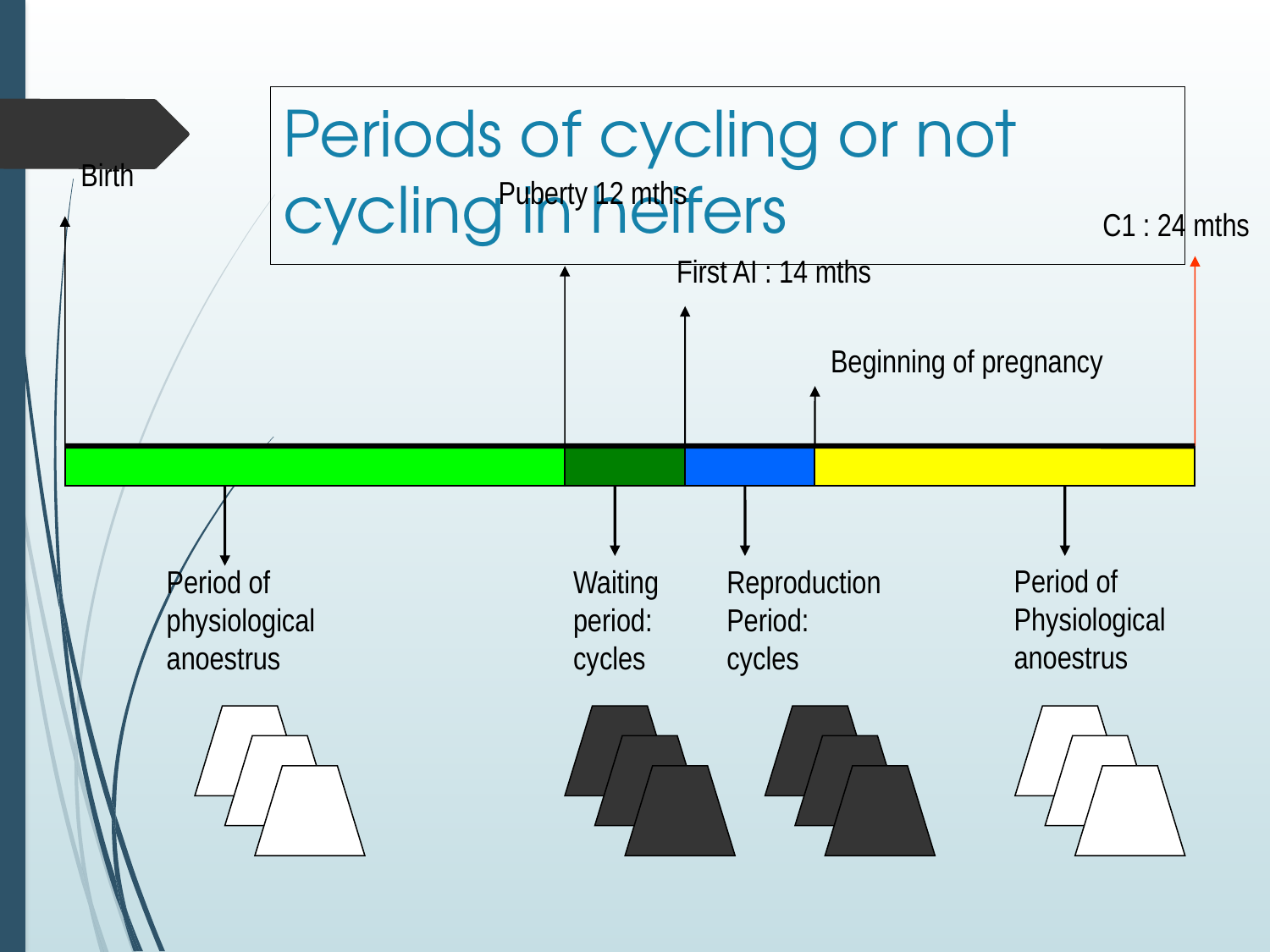

# Periods of cycling or not cycling in heifers
Birth
Puberty 12 mths
C1 : 24 mths

First AI : 14 mths

Beginning of pregnancy

Period of
Physiological
anoestrus
Period of
physiological
anoestrus
Waiting
period:
cycles
Reproduction
Period:
cycles